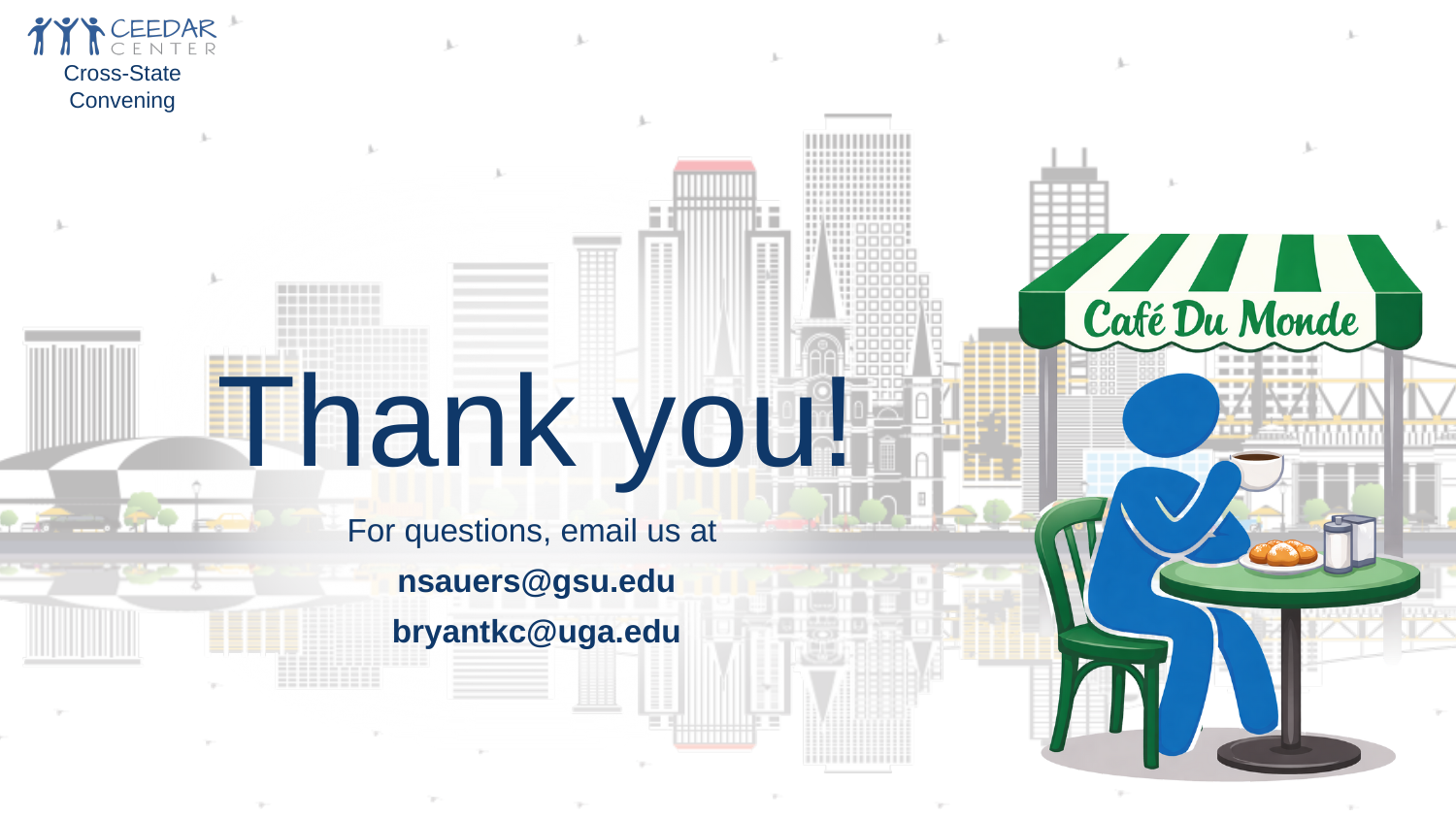

thanks

Cross-State Convening

Thank you!
For questions, email us at
nsauers@gsu.edu
bryantkc@uga.edu